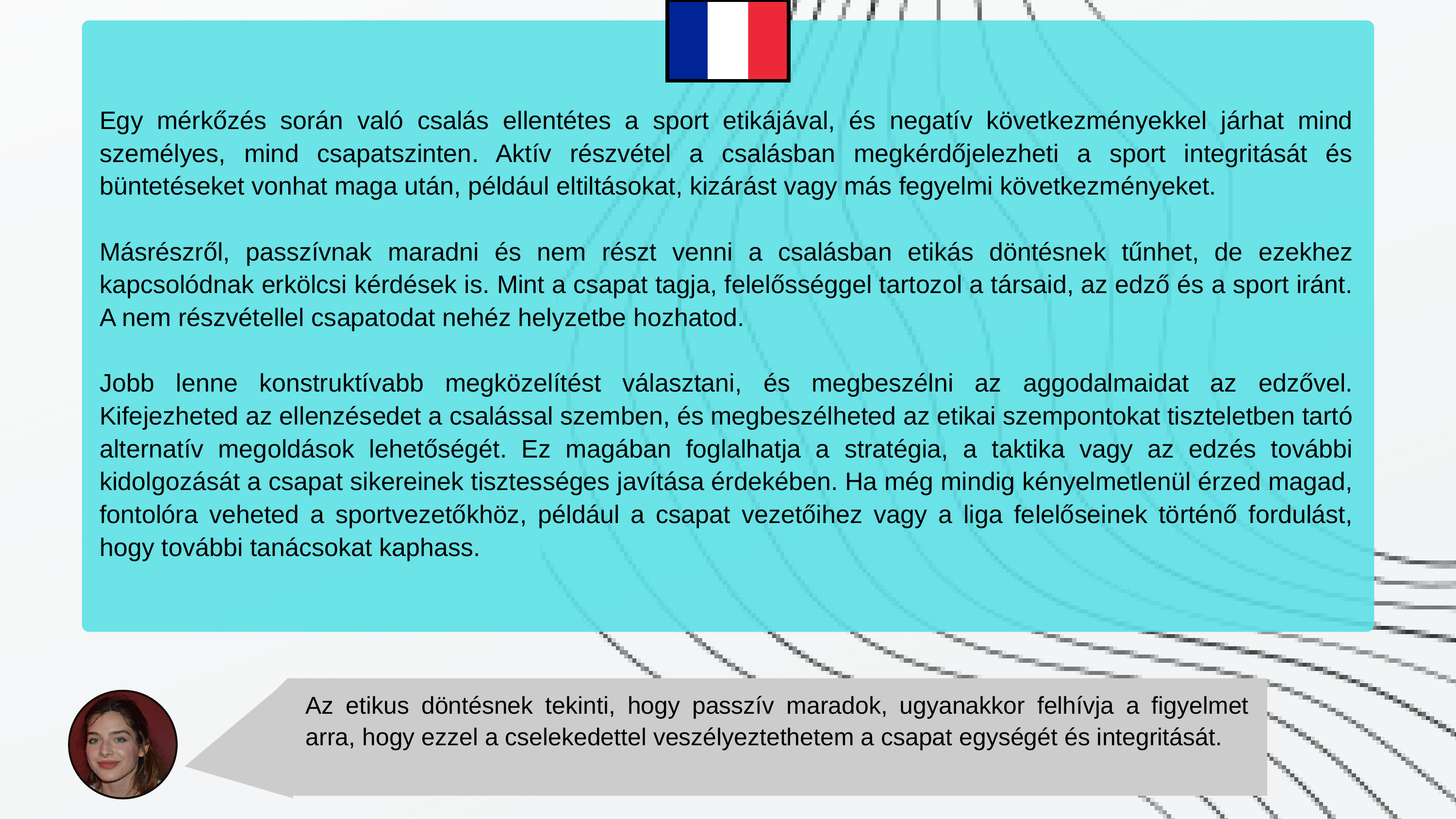

Egy mérkőzés során való csalás ellentétes a sport etikájával, és negatív következményekkel járhat mind személyes, mind csapatszinten. Aktív részvétel a csalásban megkérdőjelezheti a sport integritását és büntetéseket vonhat maga után, például eltiltásokat, kizárást vagy más fegyelmi következményeket.

Másrészről, passzívnak maradni és nem részt venni a csalásban etikás döntésnek tűnhet, de ezekhez kapcsolódnak erkölcsi kérdések is. Mint a csapat tagja, felelősséggel tartozol a társaid, az edző és a sport iránt. A nem részvétellel csapatodat nehéz helyzetbe hozhatod.

Jobb lenne konstruktívabb megközelítést választani, és megbeszélni az aggodalmaidat az edzővel. Kifejezheted az ellenzésedet a csalással szemben, és megbeszélheted az etikai szempontokat tiszteletben tartó alternatív megoldások lehetőségét. Ez magában foglalhatja a stratégia, a taktika vagy az edzés további kidolgozását a csapat sikereinek tisztességes javítása érdekében. Ha még mindig kényelmetlenül érzed magad, fontolóra veheted a sportvezetőkhöz, például a csapat vezetőihez vagy a liga felelőseinek történő fordulást, hogy további tanácsokat kaphass.

Az etikus döntésnek tekinti, hogy passzív maradok, ugyanakkor felhívja a figyelmet arra, hogy ezzel a cselekedettel veszélyeztethetem a csapat egységét és integritását.